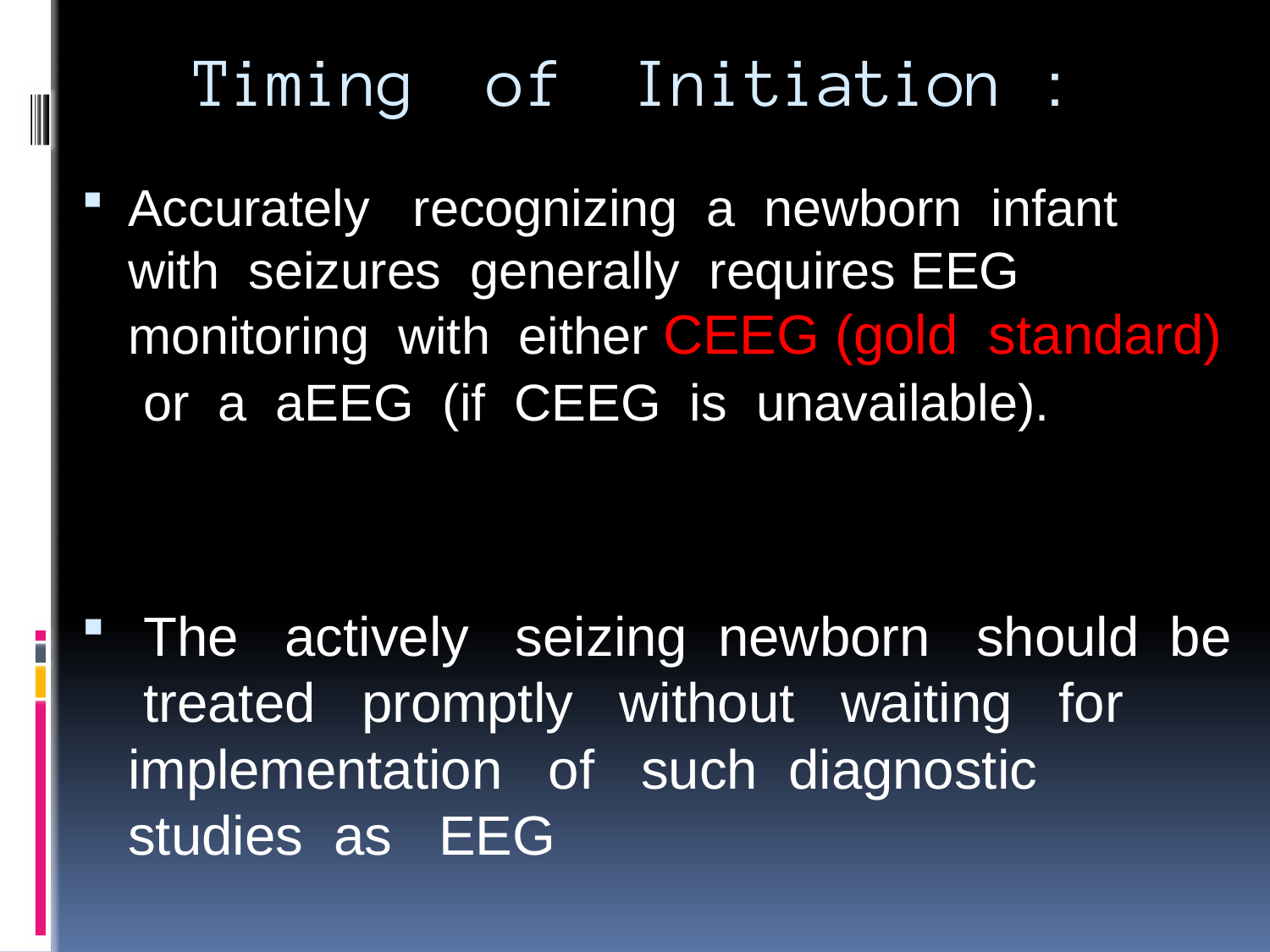

# Timing  of  Initiation :
Accurately   recognizing  a  newborn  infant  with  seizures  generally  requires EEG  monitoring  with  either CEEG (gold  standard)  or  a  aEEG  (if  CEEG  is  unavailable).

 The   actively   seizing  newborn   should  be  treated   promptly   without   waiting   for  implementation   of   such  diagnostic   studies  as   EEG